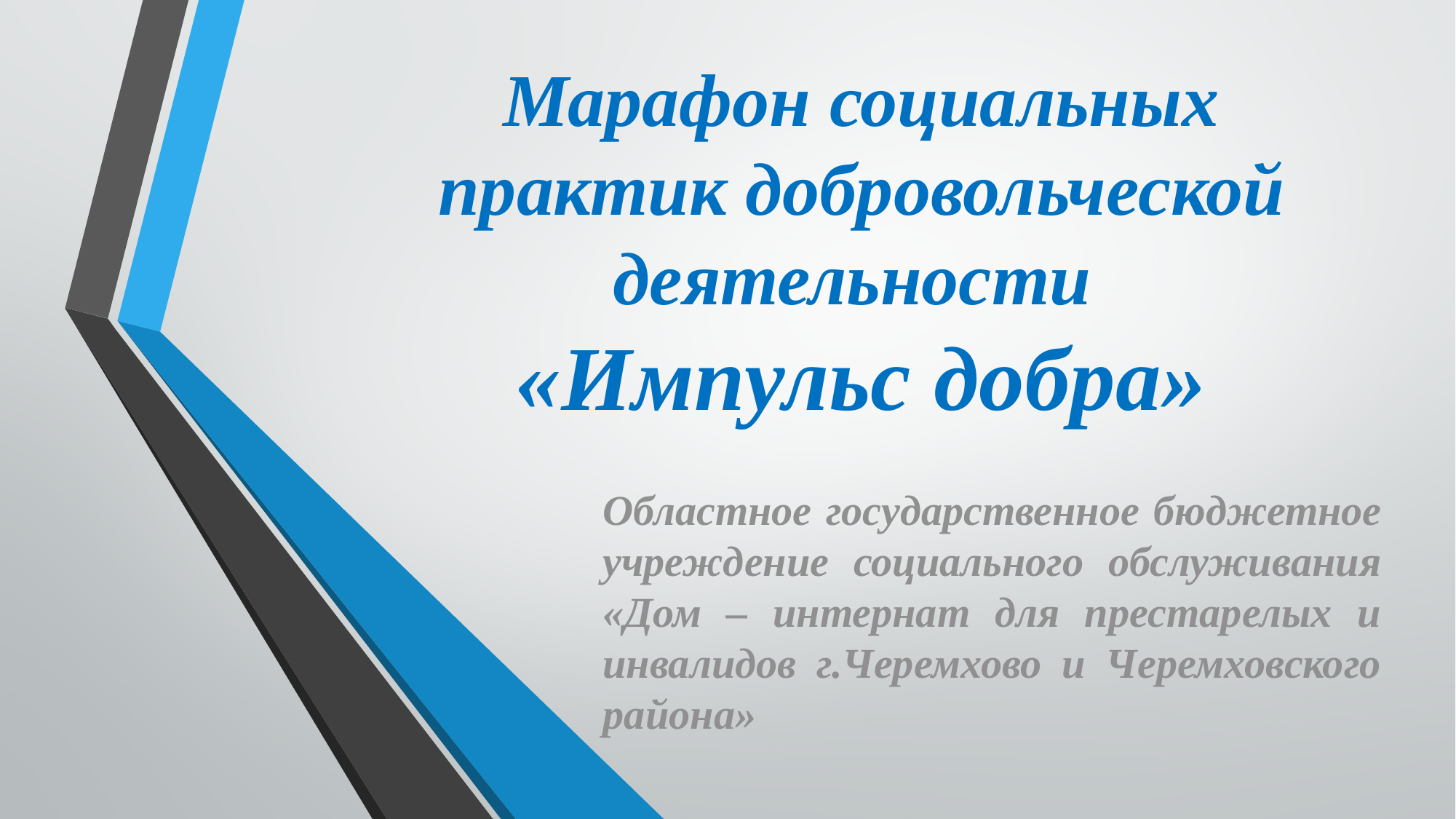

# Марафон социальных практик добровольческой деятельности «Импульс добра»
Областное государственное бюджетное учреждение социального обслуживания «Дом – интернат для престарелых и инвалидов г.Черемхово и Черемховского района»